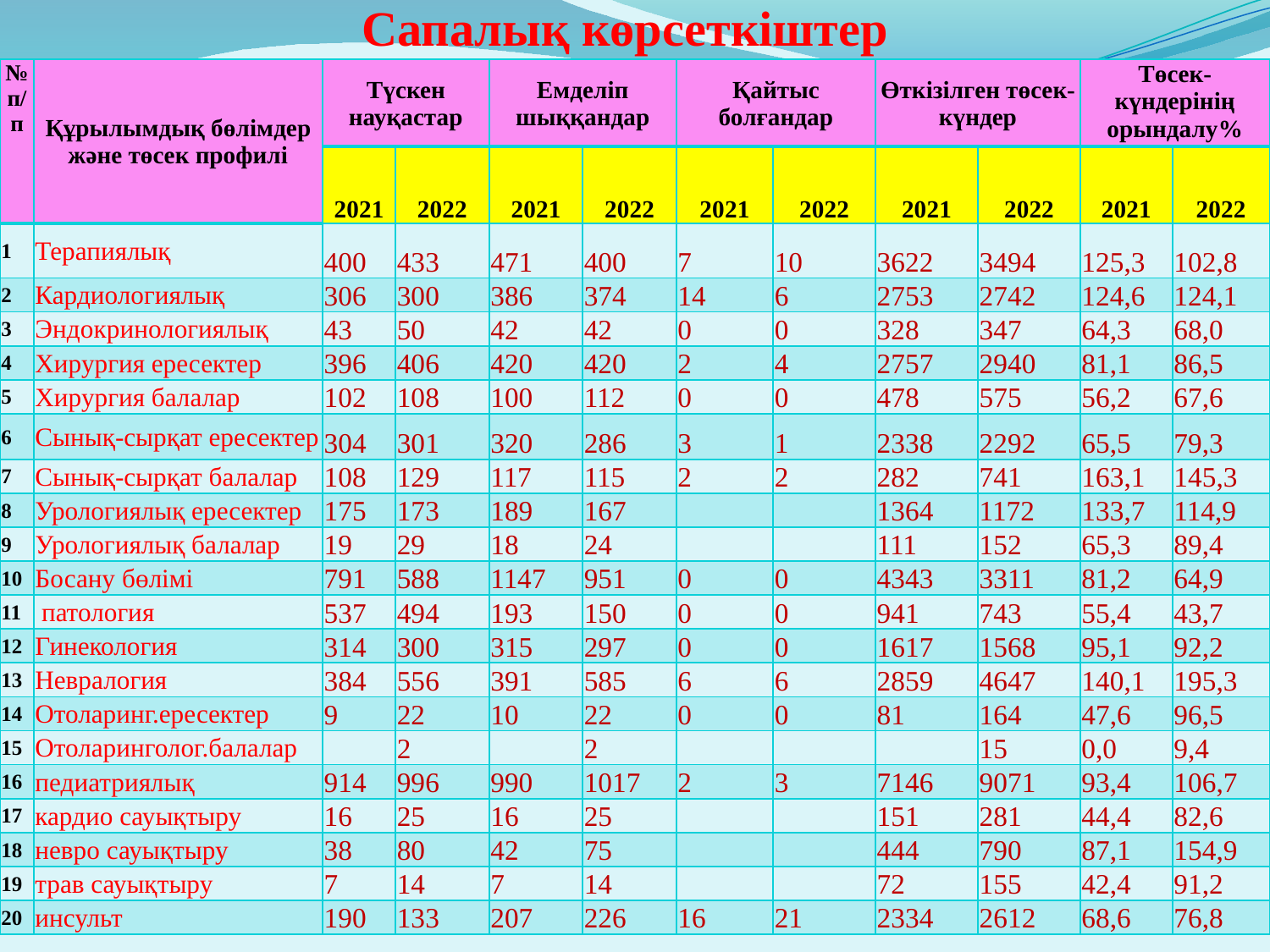

# Сапалық көрсеткіштер
| № п/п | Құрылымдық бөлімдер және төсек профилі | Түскен науқастар |  | Емделіп шыққандар |  | Қайтыс болғандар |  | Өткізілген төсек-күндер |  | Төсек-күндерінің орындалу% |  |
| --- | --- | --- | --- | --- | --- | --- | --- | --- | --- | --- | --- |
|  |  | 2021 | 2022 | 2021 | 2022 | 2021 | 2022 | 2021 | 2022 | 2021 | 2022 |
| 1 | Терапиялық | 400 | 433 | 471 | 400 | 7 | 10 | 3622 | 3494 | 125,3 | 102,8 |
| 2 | Кардиологиялық | 306 | 300 | 386 | 374 | 14 | 6 | 2753 | 2742 | 124,6 | 124,1 |
| 3 | Эндокринологиялық | 43 | 50 | 42 | 42 | 0 | 0 | 328 | 347 | 64,3 | 68,0 |
| 4 | Хирургия ересектер | 396 | 406 | 420 | 420 | 2 | 4 | 2757 | 2940 | 81,1 | 86,5 |
| 5 | Хирургия балалар | 102 | 108 | 100 | 112 | 0 | 0 | 478 | 575 | 56,2 | 67,6 |
| 6 | Сынық-сырқат ересектер | 304 | 301 | 320 | 286 | 3 | 1 | 2338 | 2292 | 65,5 | 79,3 |
| 7 | Сынық-сырқат балалар | 108 | 129 | 117 | 115 | 2 | 2 | 282 | 741 | 163,1 | 145,3 |
| 8 | Урологиялық ересектер | 175 | 173 | 189 | 167 |  |  | 1364 | 1172 | 133,7 | 114,9 |
| 9 | Урологиялық балалар | 19 | 29 | 18 | 24 |  |  | 111 | 152 | 65,3 | 89,4 |
| 10 | Босану бөлімі | 791 | 588 | 1147 | 951 | 0 | 0 | 4343 | 3311 | 81,2 | 64,9 |
| 11 | патология | 537 | 494 | 193 | 150 | 0 | 0 | 941 | 743 | 55,4 | 43,7 |
| 12 | Гинекология | 314 | 300 | 315 | 297 | 0 | 0 | 1617 | 1568 | 95,1 | 92,2 |
| 13 | Невралогия | 384 | 556 | 391 | 585 | 6 | 6 | 2859 | 4647 | 140,1 | 195,3 |
| 14 | Отоларинг.ересектер | 9 | 22 | 10 | 22 | 0 | 0 | 81 | 164 | 47,6 | 96,5 |
| 15 | Отоларинголог.балалар |  | 2 |  | 2 |  |  |  | 15 | 0,0 | 9,4 |
| 16 | педиатриялық | 914 | 996 | 990 | 1017 | 2 | 3 | 7146 | 9071 | 93,4 | 106,7 |
| 17 | кардио сауықтыру | 16 | 25 | 16 | 25 |  |  | 151 | 281 | 44,4 | 82,6 |
| 18 | невро сауықтыру | 38 | 80 | 42 | 75 |  |  | 444 | 790 | 87,1 | 154,9 |
| 19 | трав сауықтыру | 7 | 14 | 7 | 14 |  |  | 72 | 155 | 42,4 | 91,2 |
| 20 | инсульт | 190 | 133 | 207 | 226 | 16 | 21 | 2334 | 2612 | 68,6 | 76,8 |